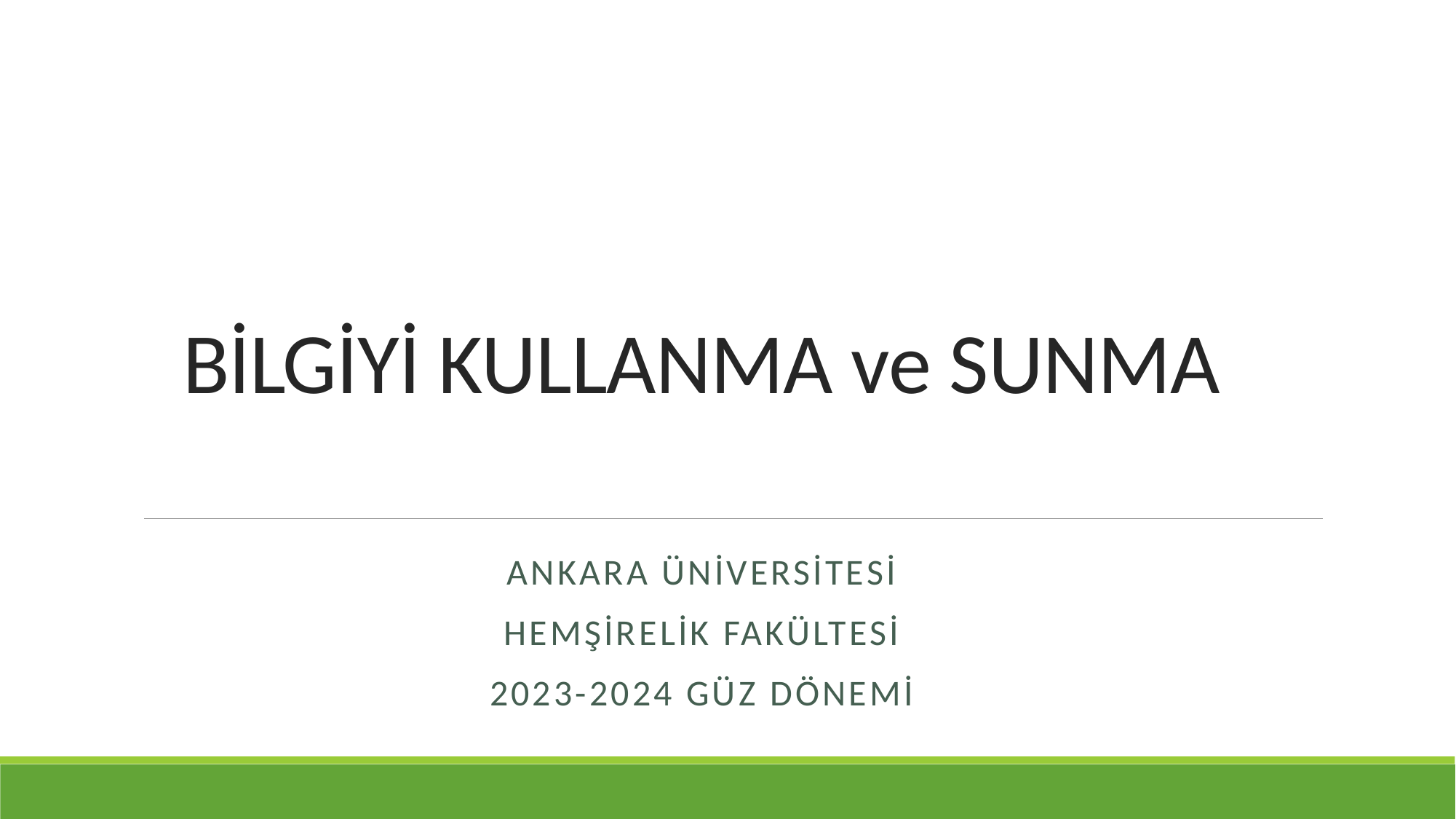

# BİLGİYİ KULLANMA ve SUNMA
Ankara Üniversitesi
Hemşirelik Fakültesi
2023-2024 GÜZ Dönemi